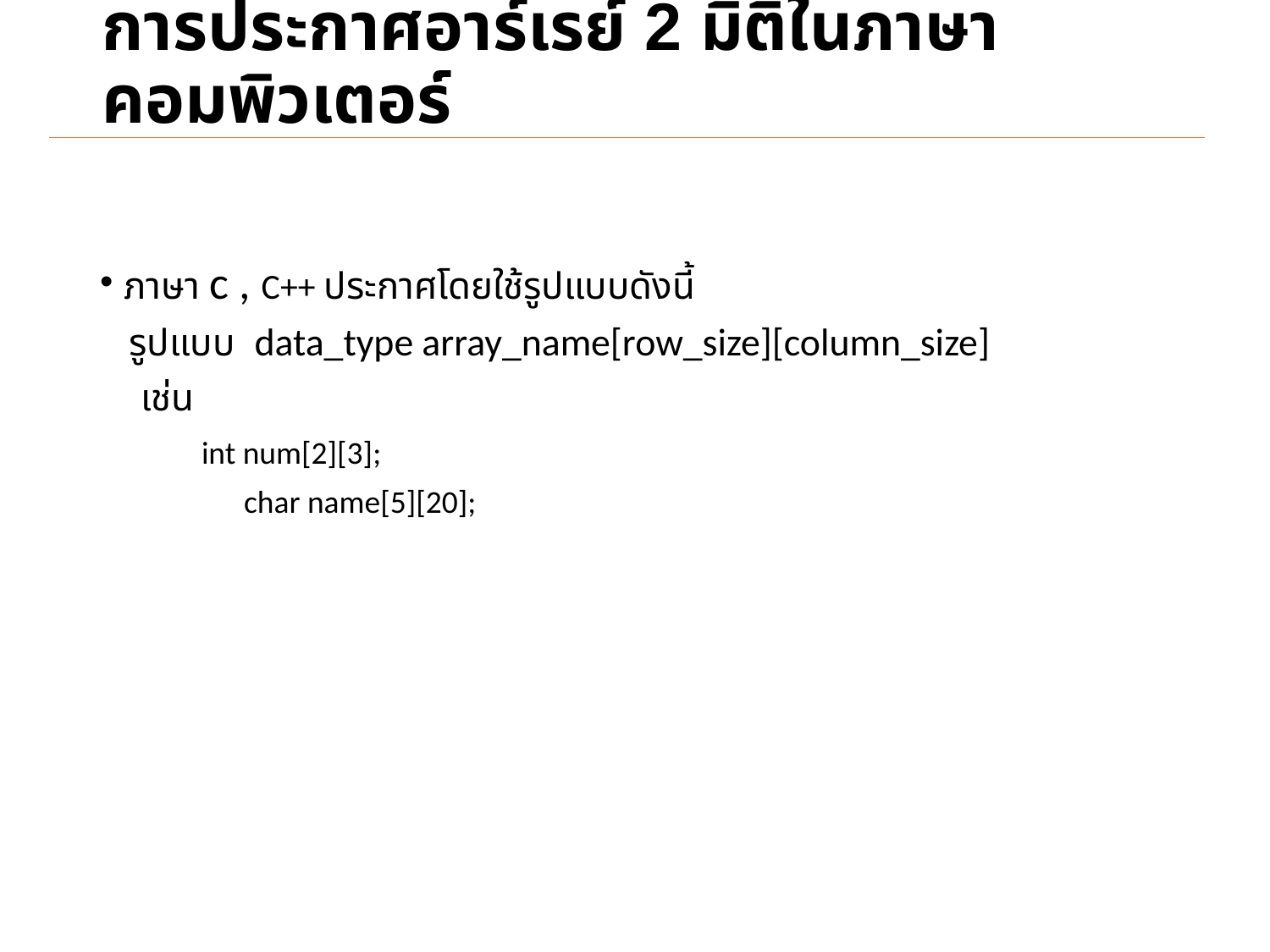

# การประกาศอาร์เรย์ 2 มิติในภาษาคอมพิวเตอร์
ภาษา c , C++ ประกาศโดยใช้รูปแบบดังนี้
   รูปแบบ  data_type array_name[row_size][column_size]
    เช่น
            int num[2][3];
                    char name[5][20];